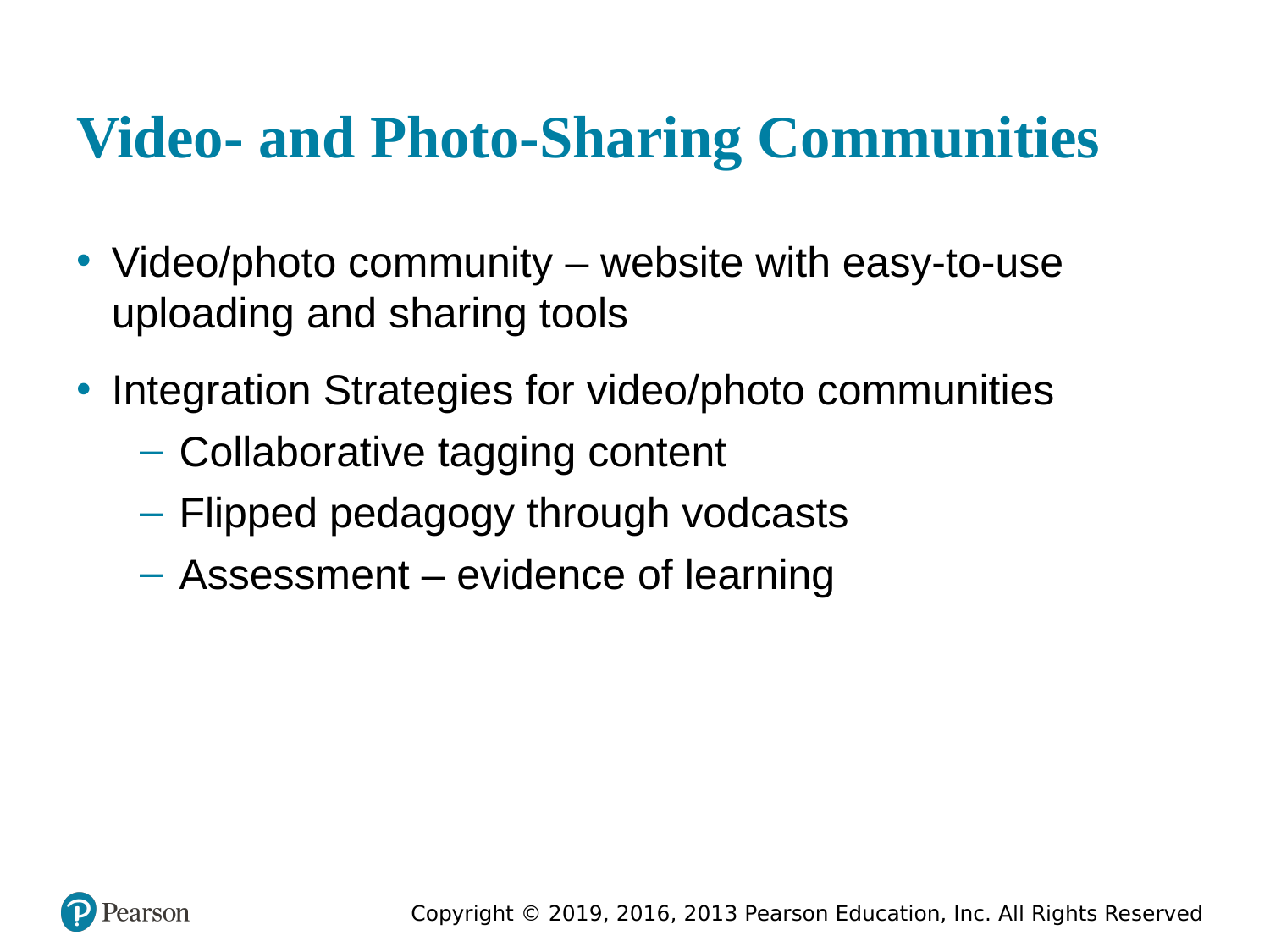

# Video- and Photo-Sharing Communities
Video/photo community – website with easy-to-use uploading and sharing tools
Integration Strategies for video/photo communities
Collaborative tagging content
Flipped pedagogy through vodcasts
Assessment – evidence of learning